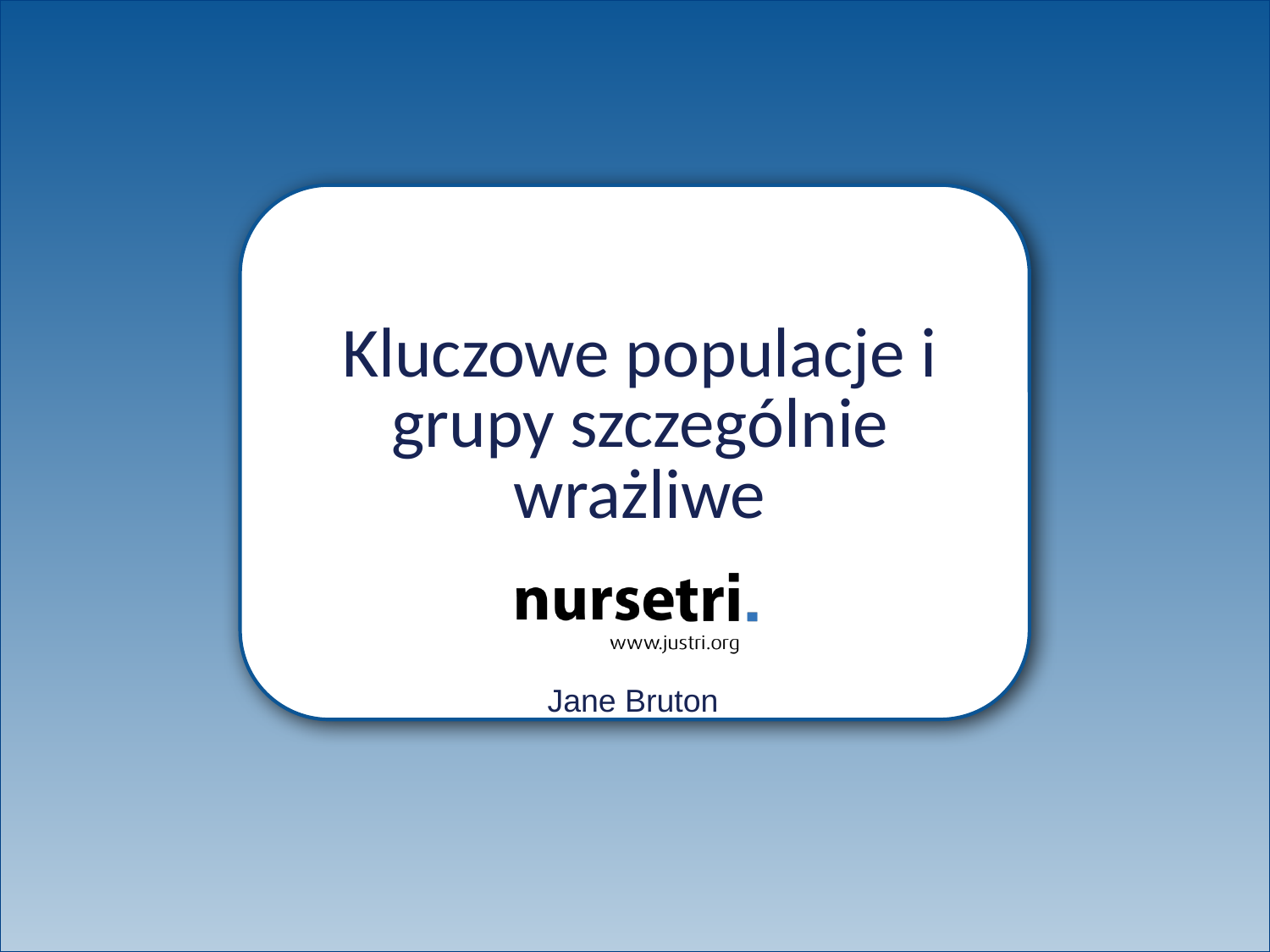

Kluczowe populacje i grupy szczególnie wrażliwe

Jane Bruton